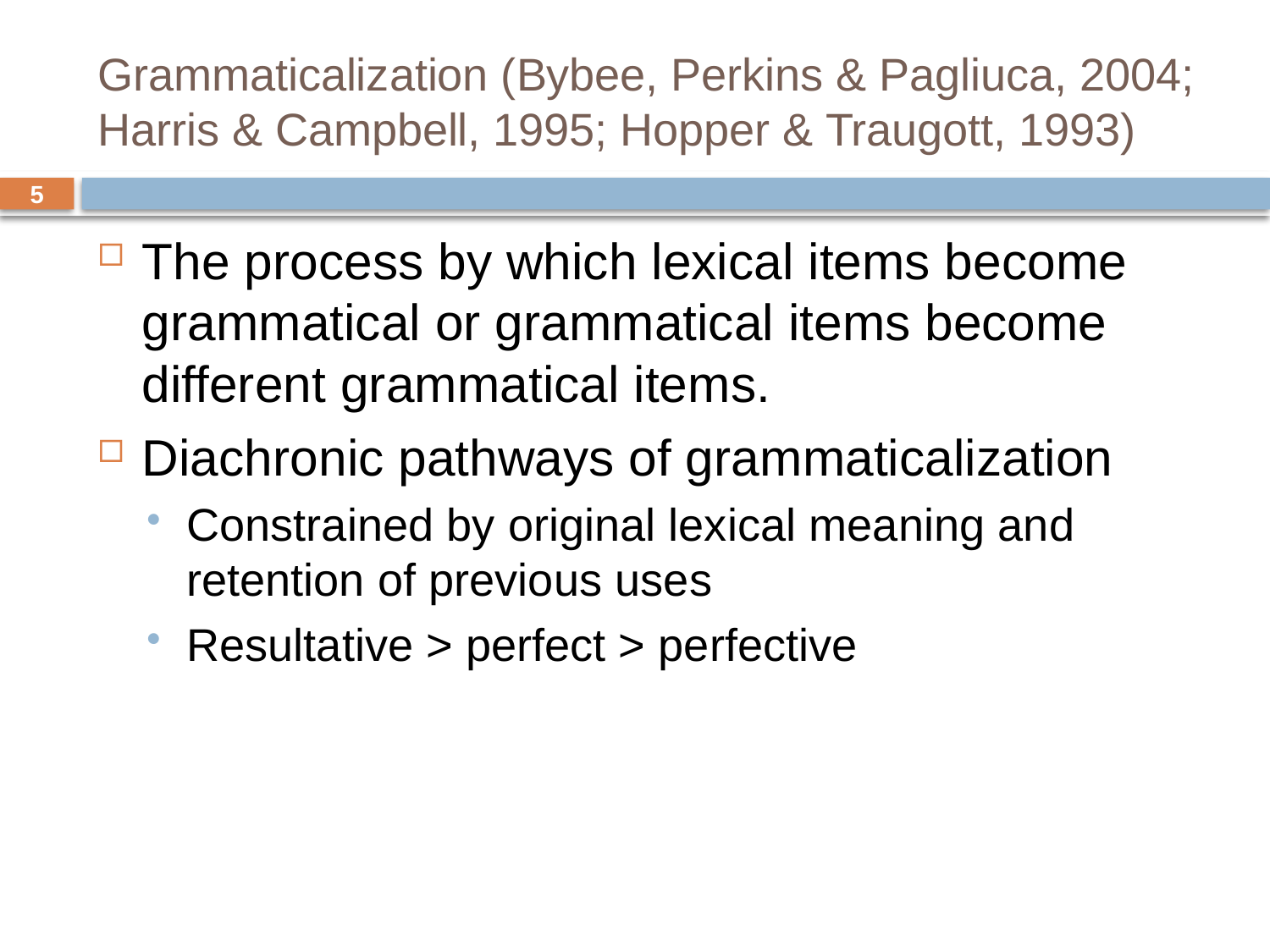

# Grammaticalization (Bybee, Perkins & Pagliuca, 2004; Harris & Campbell, 1995; Hopper & Traugott, 1993)
5
The process by which lexical items become grammatical or grammatical items become different grammatical items.
Diachronic pathways of grammaticalization
Constrained by original lexical meaning and retention of previous uses
Resultative > perfect > perfective